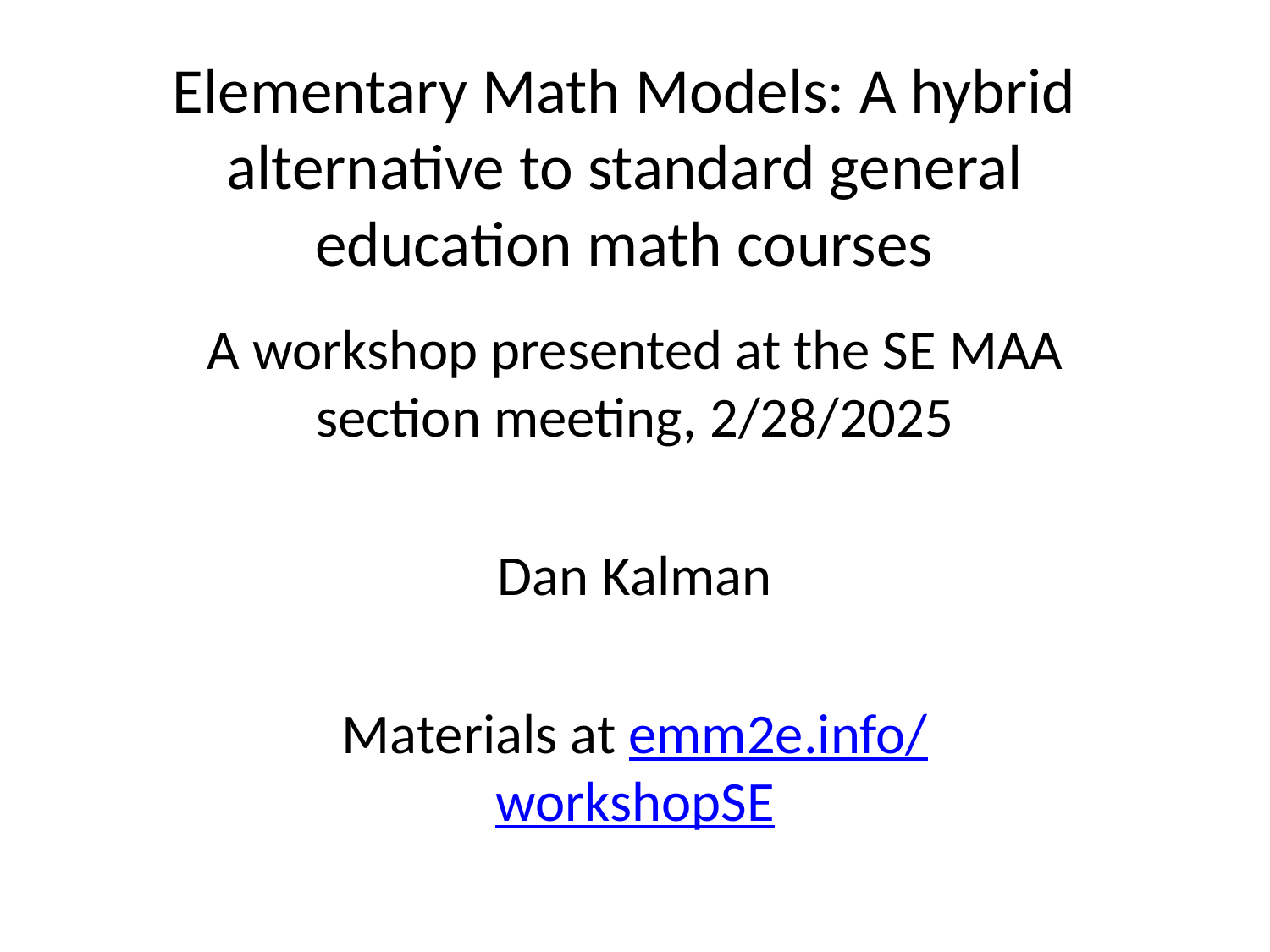

# Elementary Math Models: A hybrid alternative to standard general education math courses
A workshop presented at the SE MAA section meeting, 2/28/2025

Dan Kalman

Materials at emm2e.info/workshopSE